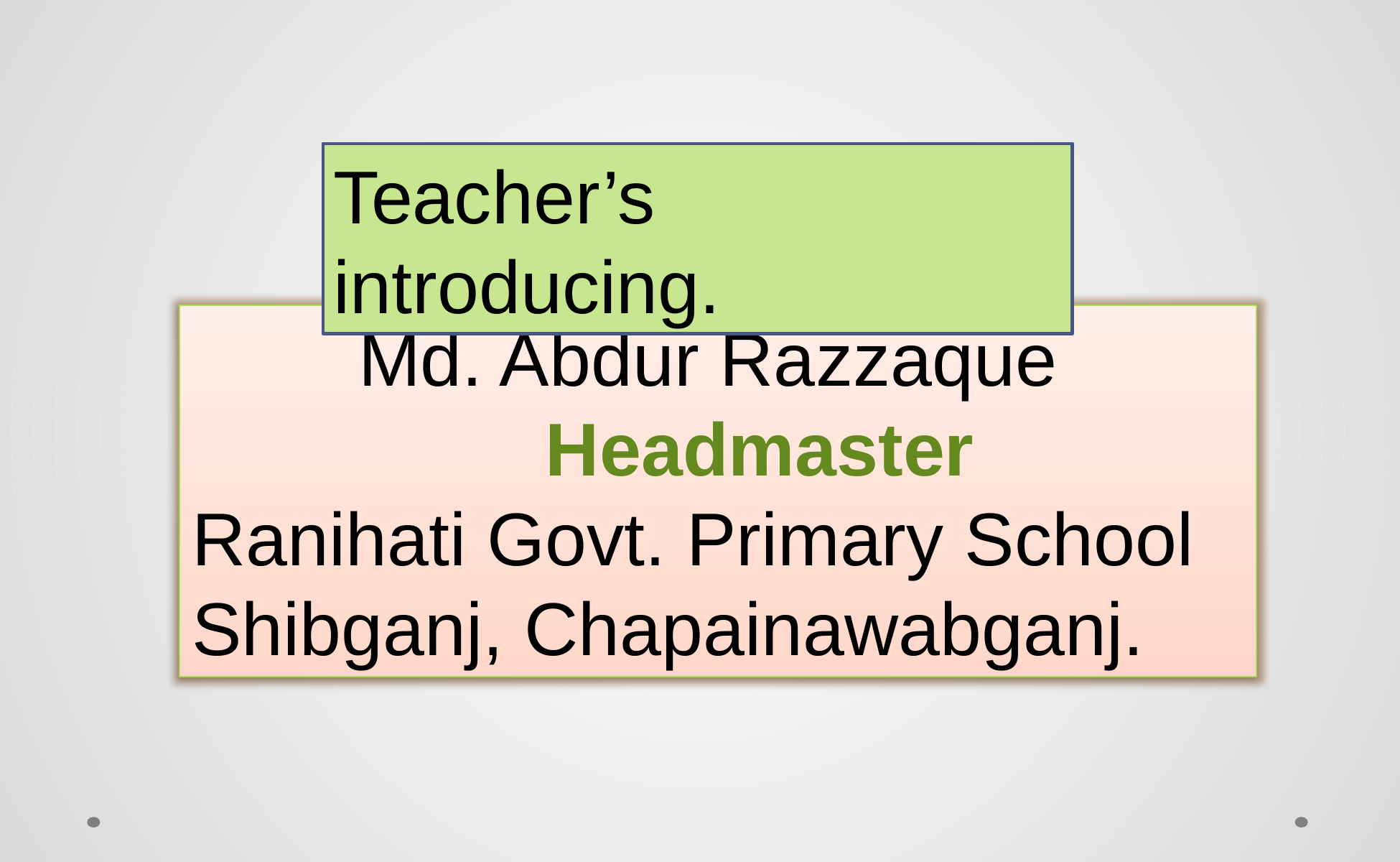

Teacher’s introducing.
        Md. Abdur Razzaque
                 Headmaster
Ranihati Govt. Primary School
Shibganj, Chapainawabganj.